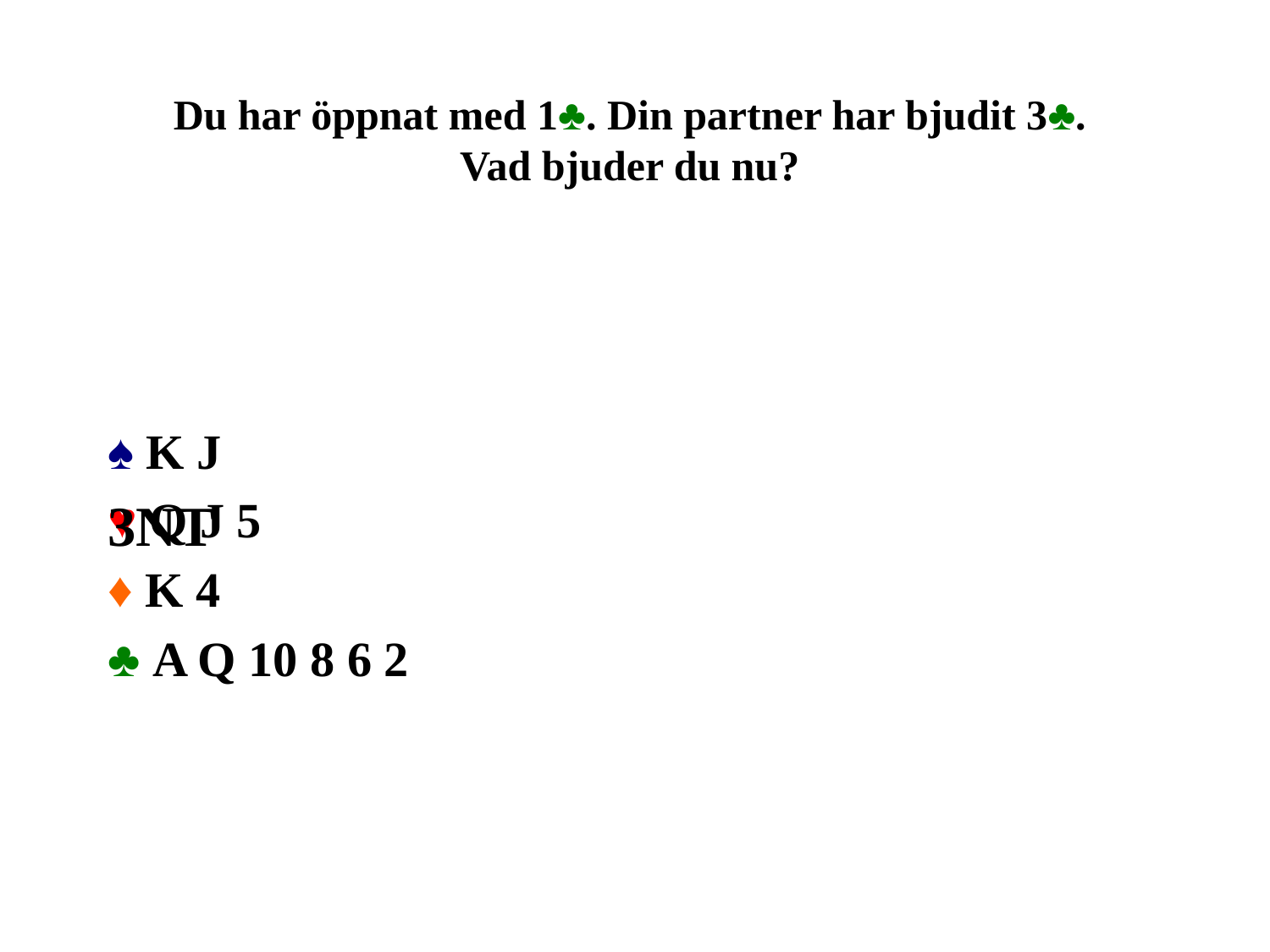

# Du har öppnat med 1♣. Din partner har bjudit 3♣. Vad bjuder du nu?

♠ K J
♥ Q J 5
♦ K 4
♣ A Q 10 8 6 2

3NT